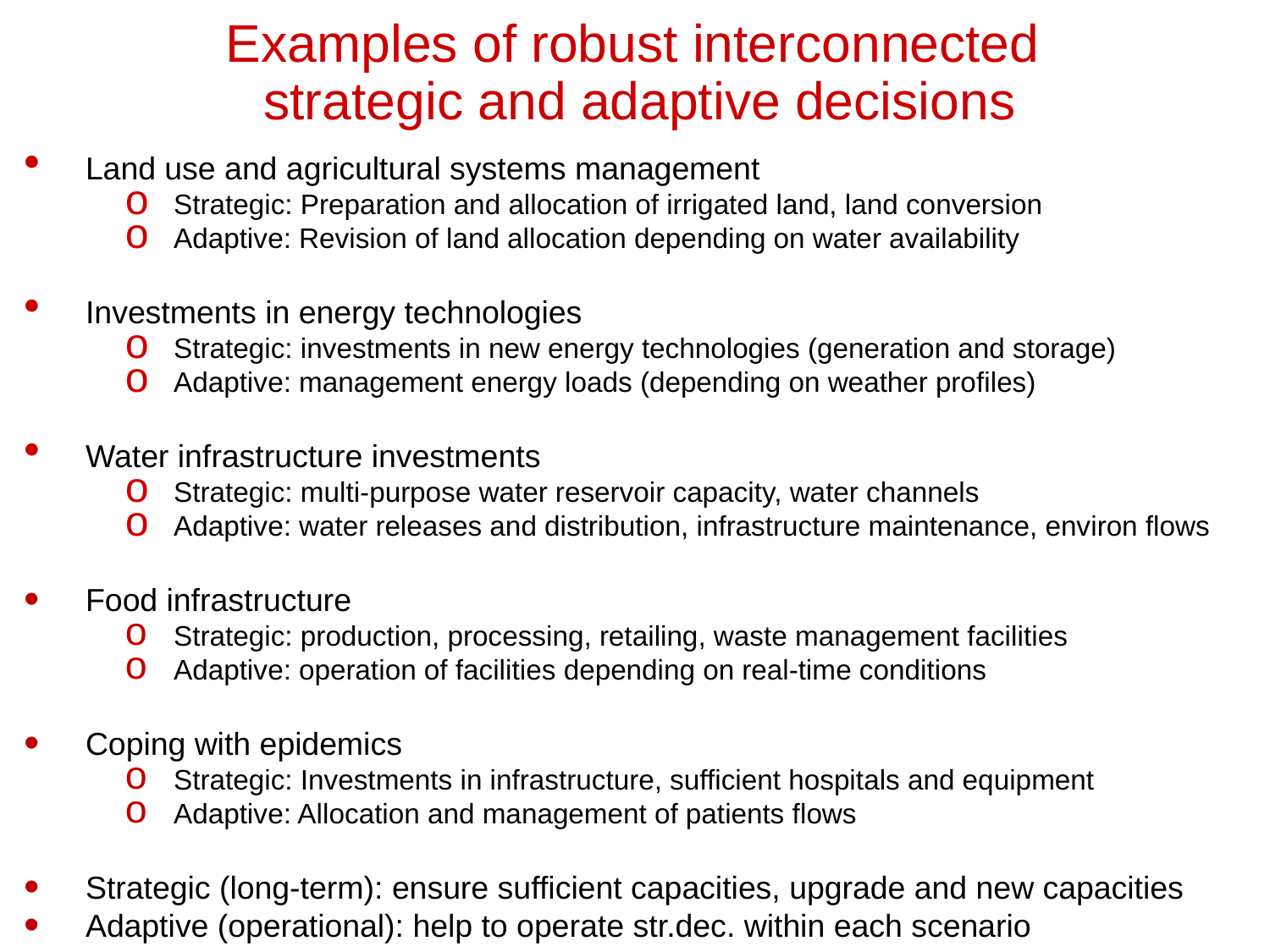

Examples of robust interconnected
strategic and adaptive decisions
Land use and agricultural systems management
Strategic: Preparation and allocation of irrigated land, land conversion
Adaptive: Revision of land allocation depending on water availability

Investments in energy technologies
Strategic: investments in new energy technologies (generation and storage)
Adaptive: management energy loads (depending on weather profiles)

Water infrastructure investments
Strategic: multi-purpose water reservoir capacity, water channels
Adaptive: water releases and distribution, infrastructure maintenance, environ flows

Food infrastructure
Strategic: production, processing, retailing, waste management facilities
Adaptive: operation of facilities depending on real-time conditions

Coping with epidemics
Strategic: Investments in infrastructure, sufficient hospitals and equipment
Adaptive: Allocation and management of patients flows

Strategic (long-term): ensure sufficient capacities, upgrade and new capacities
Adaptive (operational): help to operate str.dec. within each scenario